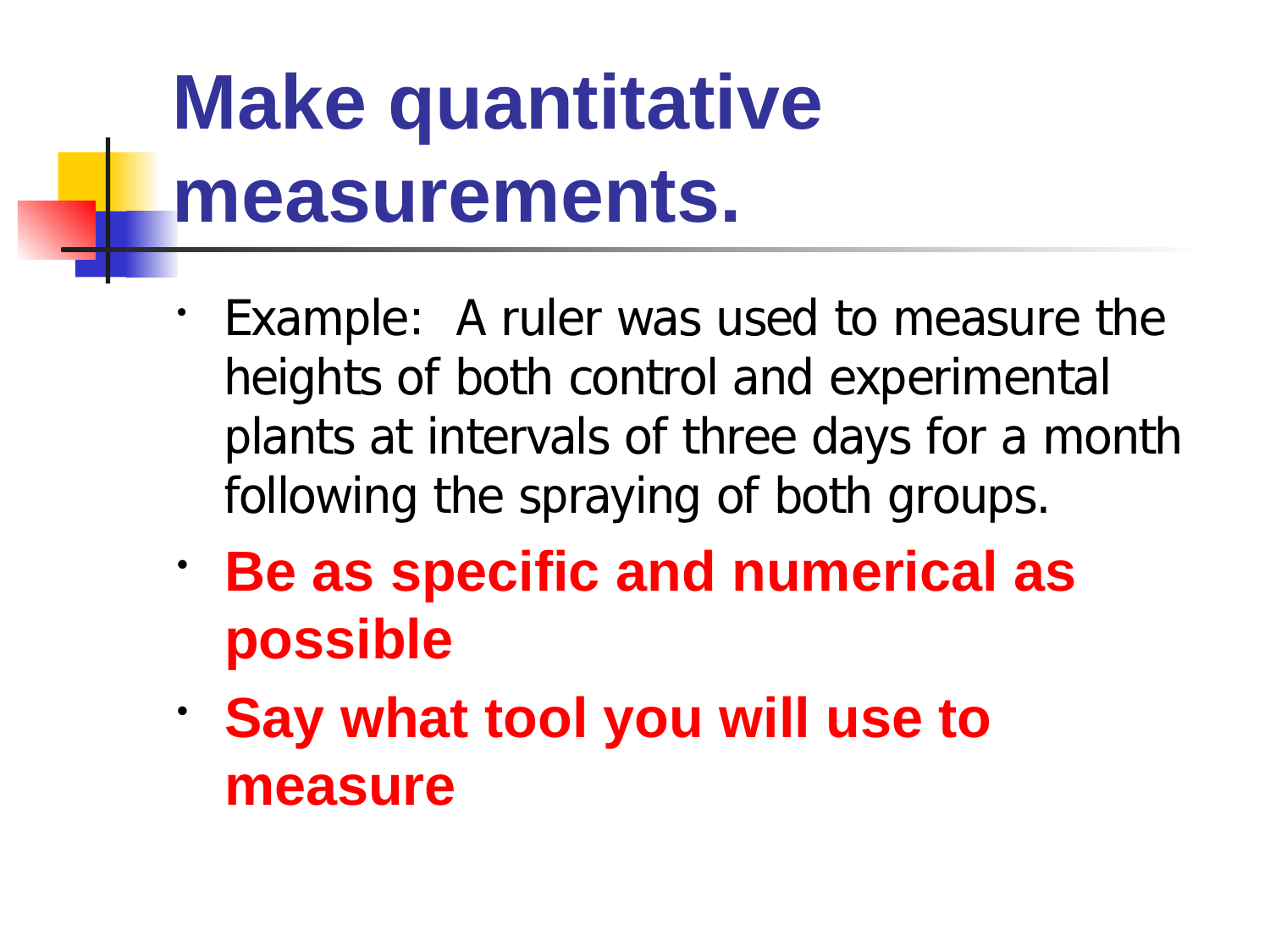

# Make quantitative measurements.
Example:  A ruler was used to measure the heights of both control and experimental plants at intervals of three days for a month following the spraying of both groups.
Be as specific and numerical as possible
Say what tool you will use to measure